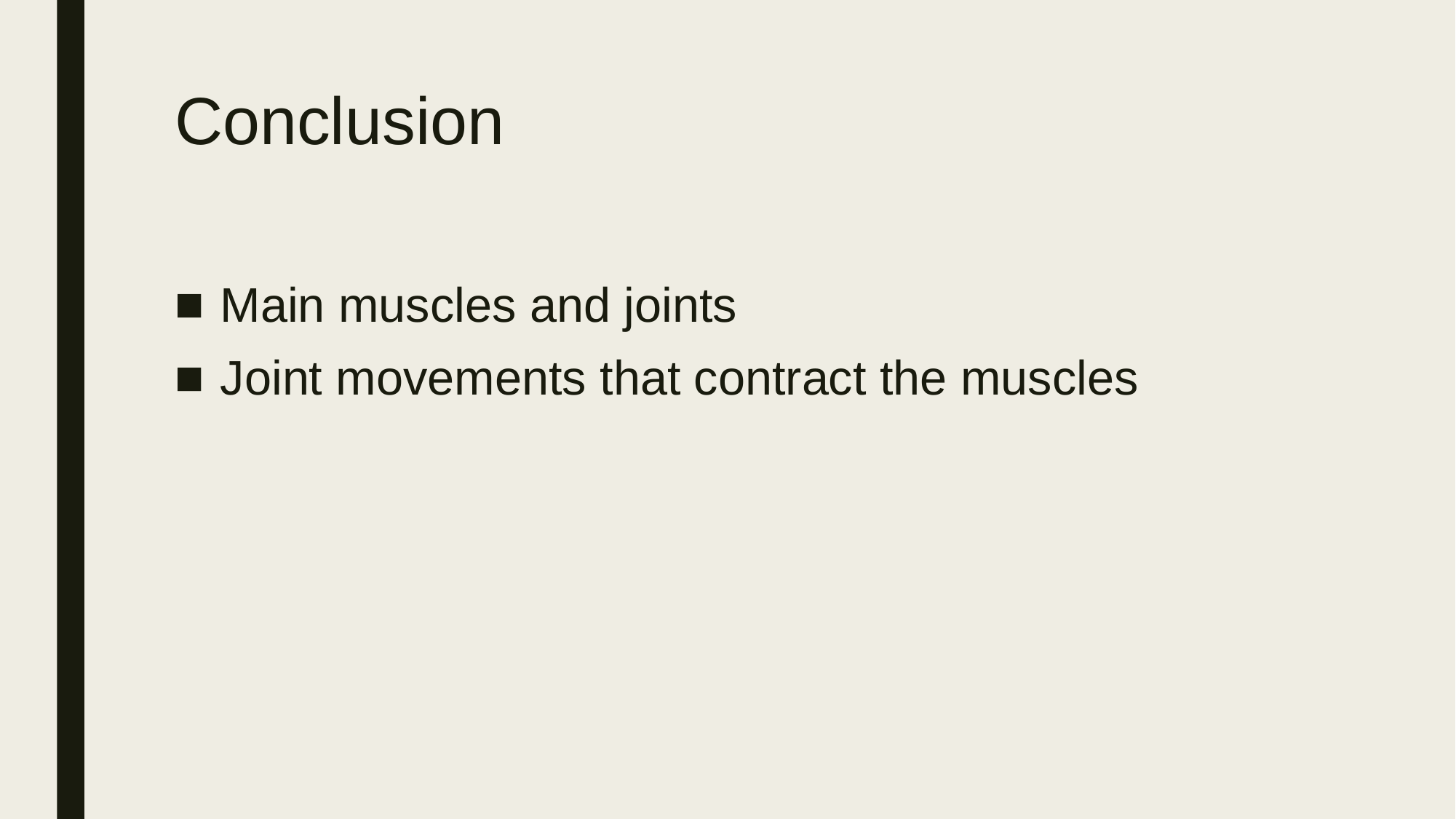

# Conclusion
Main muscles and joints
Joint movements that contract the muscles